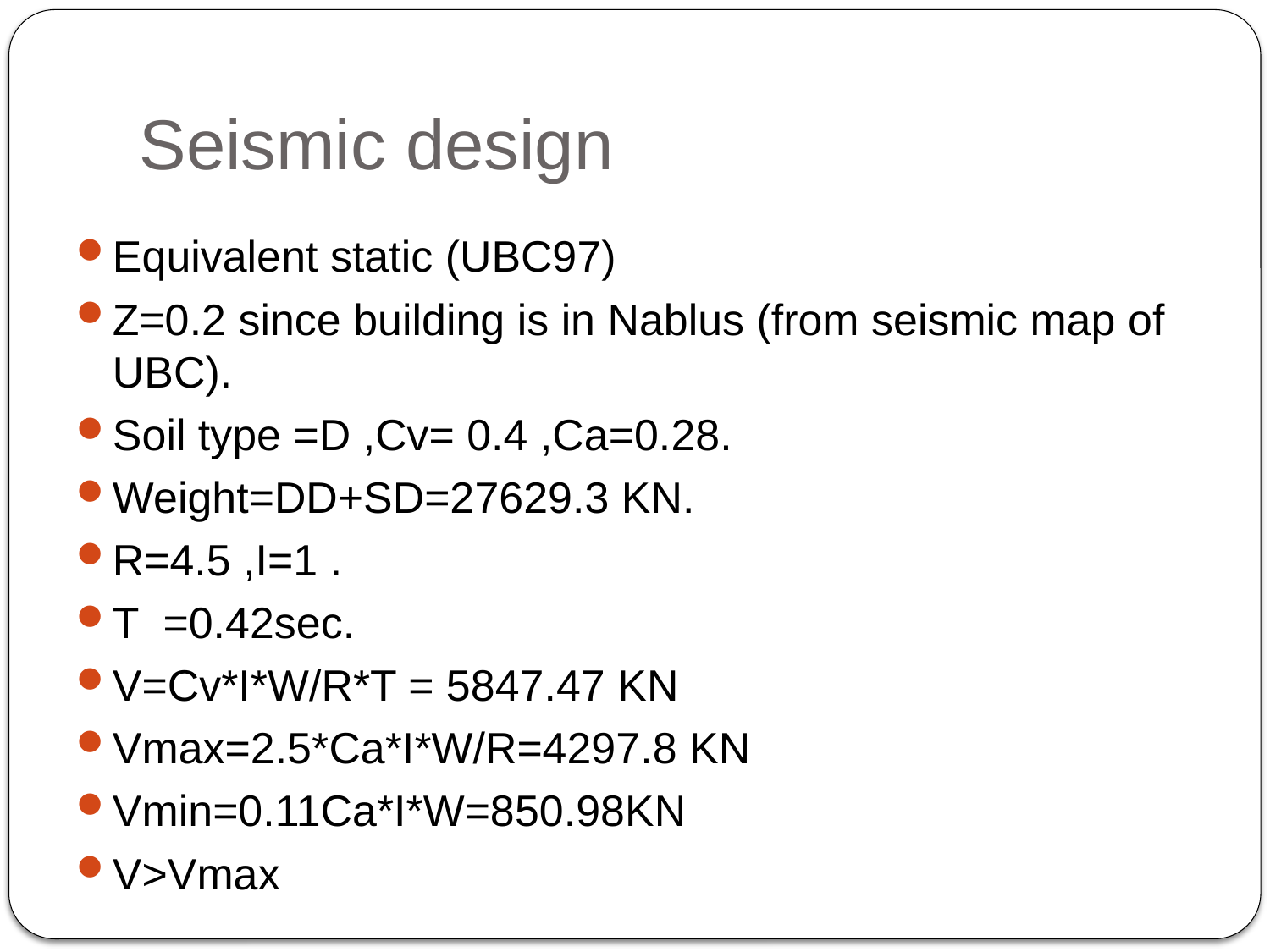

# Seismic design
Equivalent static (UBC97)
Z=0.2 since building is in Nablus (from seismic map of UBC).
Soil type =D ,Cv= 0.4 ,Ca=0.28.
Weight=DD+SD=27629.3 KN.
R=4.5 ,I=1 .
T  =0.42sec.
V=Cv*I*W/R*T = 5847.47 KN
Vmax=2.5*Ca*I*W/R=4297.8 KN
Vmin=0.11Ca*I*W=850.98KN
V>Vmax